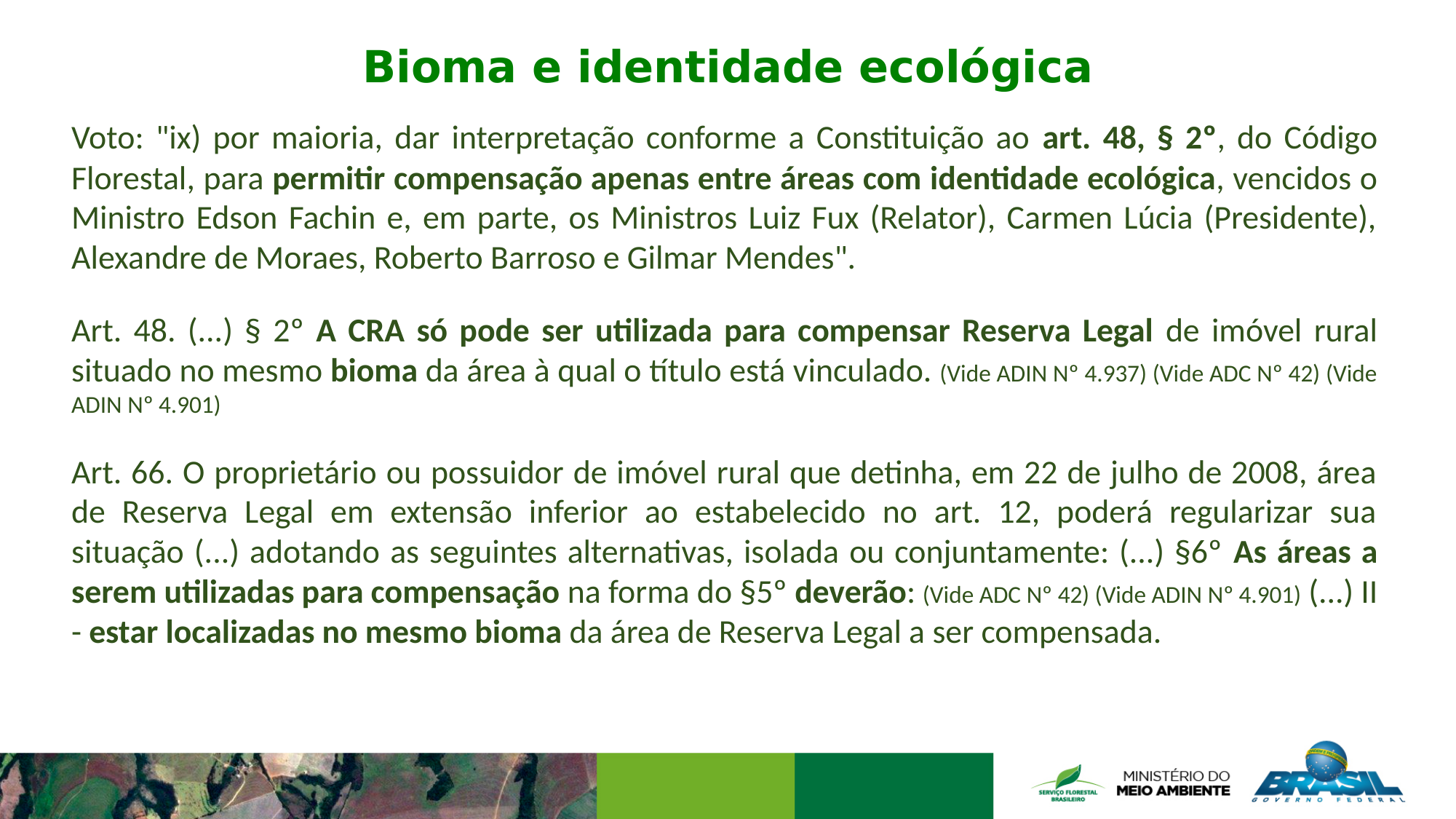

Bioma e identidade ecológica
Voto: "ix) por maioria, dar interpretação conforme a Constituição ao art. 48, § 2º, do Código Florestal, para permitir compensação apenas entre áreas com identidade ecológica, vencidos o Ministro Edson Fachin e, em parte, os Ministros Luiz Fux (Relator), Carmen Lúcia (Presidente), Alexandre de Moraes, Roberto Barroso e Gilmar Mendes".
Art. 48. (...) § 2º A CRA só pode ser utilizada para compensar Reserva Legal de imóvel rural situado no mesmo bioma da área à qual o título está vinculado. (Vide ADIN Nº 4.937) (Vide ADC Nº 42) (Vide ADIN Nº 4.901)
Art. 66. O proprietário ou possuidor de imóvel rural que detinha, em 22 de julho de 2008, área de Reserva Legal em extensão inferior ao estabelecido no art. 12, poderá regularizar sua situação (...) adotando as seguintes alternativas, isolada ou conjuntamente: (...) §6º As áreas a serem utilizadas para compensação na forma do §5º deverão: (Vide ADC Nº 42) (Vide ADIN Nº 4.901) (...) II - estar localizadas no mesmo bioma da área de Reserva Legal a ser compensada.